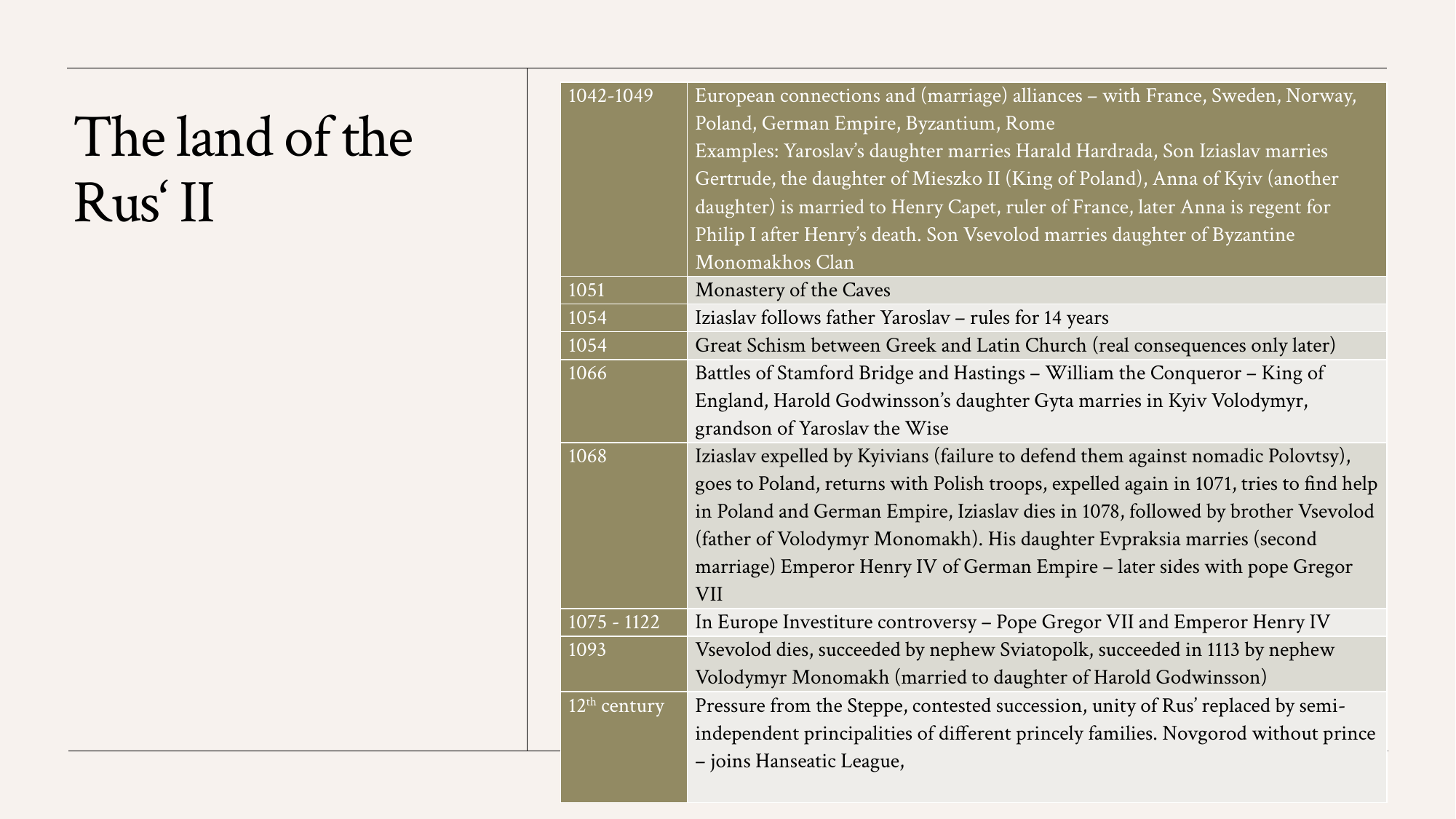

| 1042-1049 | European connections and (marriage) alliances – with France, Sweden, Norway, Poland, German Empire, Byzantium, Rome Examples: Yaroslav’s daughter marries Harald Hardrada, Son Iziaslav marries Gertrude, the daughter of Mieszko II (King of Poland), Anna of Kyiv (another daughter) is married to Henry Capet, ruler of France, later Anna is regent for Philip I after Henry’s death. Son Vsevolod marries daughter of Byzantine Monomakhos Clan |
| --- | --- |
| 1051 | Monastery of the Caves |
| 1054 | Iziaslav follows father Yaroslav – rules for 14 years |
| 1054 | Great Schism between Greek and Latin Church (real consequences only later) |
| 1066 | Battles of Stamford Bridge and Hastings – William the Conqueror – King of England, Harold Godwinsson’s daughter Gyta marries in Kyiv Volodymyr, grandson of Yaroslav the Wise |
| 1068 | Iziaslav expelled by Kyivians (failure to defend them against nomadic Polovtsy), goes to Poland, returns with Polish troops, expelled again in 1071, tries to find help in Poland and German Empire, Iziaslav dies in 1078, followed by brother Vsevolod (father of Volodymyr Monomakh). His daughter Evpraksia marries (second marriage) Emperor Henry IV of German Empire – later sides with pope Gregor VII |
| 1075 - 1122 | In Europe Investiture controversy – Pope Gregor VII and Emperor Henry IV |
| 1093 | Vsevolod dies, succeeded by nephew Sviatopolk, succeeded in 1113 by nephew Volodymyr Monomakh (married to daughter of Harold Godwinsson) |
| 12th century | Pressure from the Steppe, contested succession, unity of Rus’ replaced by semi-independent principalities of different princely families. Novgorod without prince – joins Hanseatic League, |
# The land of the Rus‘ II